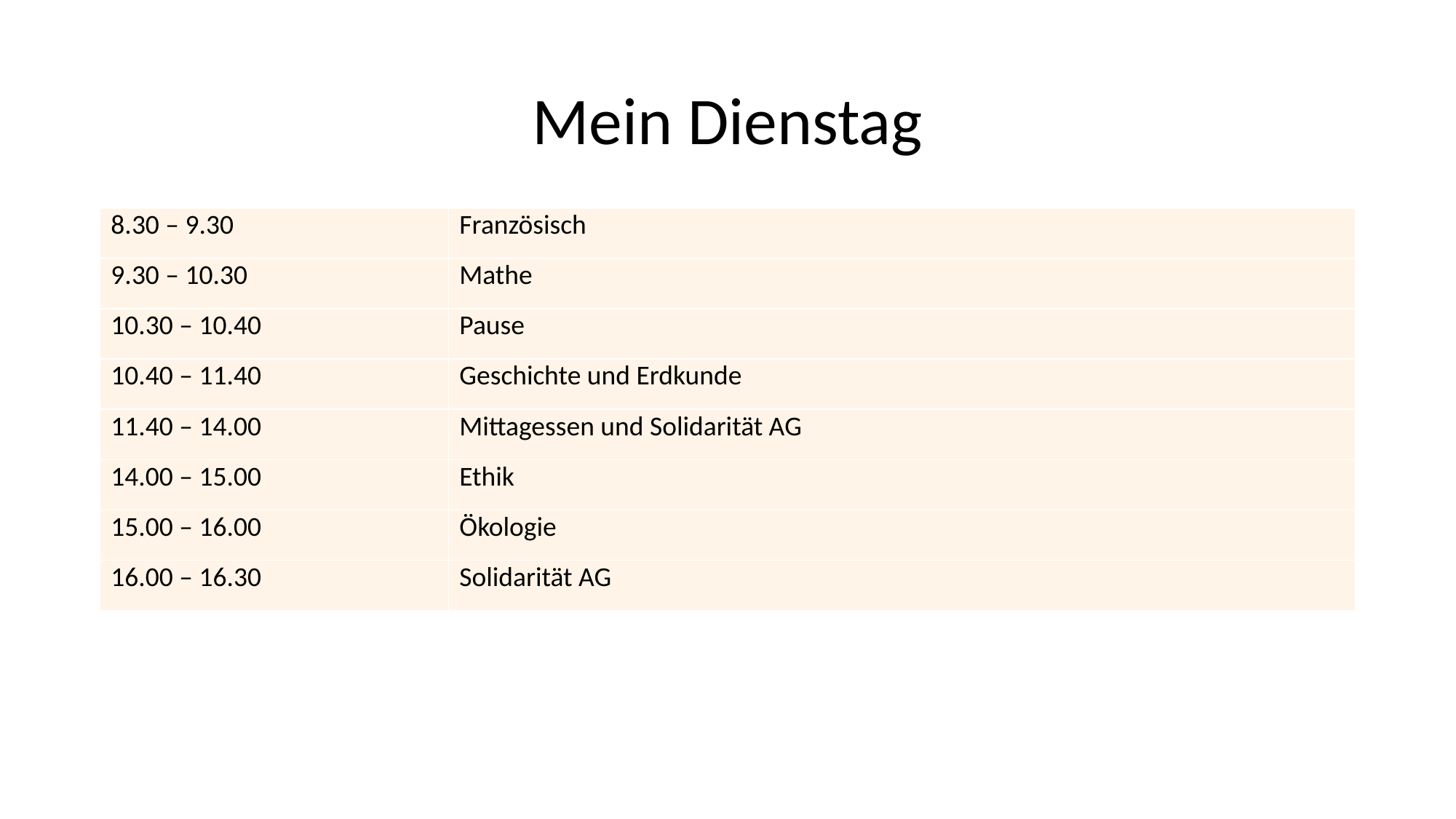

# Mein Dienstag
| 8.30 – 9.30 | Französisch |
| --- | --- |
| 9.30 – 10.30 | Mathe |
| 10.30 – 10.40 | Pause |
| 10.40 – 11.40 | Geschichte und Erdkunde |
| 11.40 – 14.00 | Mittagessen und Solidarität AG |
| 14.00 – 15.00 | Ethik |
| 15.00 – 16.00 | Ökologie |
| 16.00 – 16.30 | Solidarität AG |